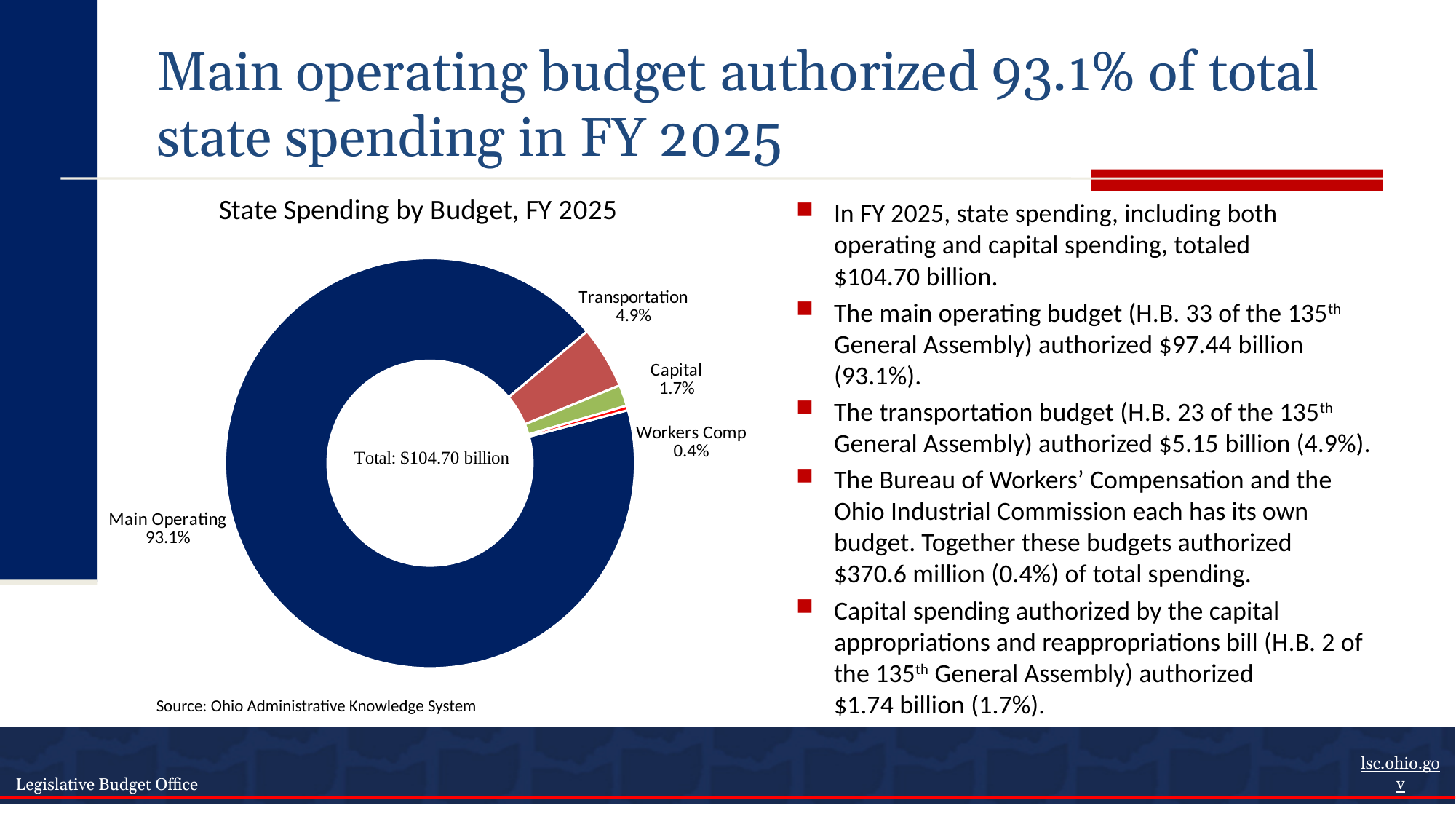

# Main operating budget authorized 93.1% of total state spending in FY 2025

### Chart: State Spending by Budget, FY 2025

| Category | Donut chart |
|---|---|
| Main Operating | 97437791575.12985 |
| Transportation | 5147961854.400001 |
| Capital | 1743886181.5600002 |
| Workers Comp | 370607886.22 |
In FY 2025, state spending, including both operating and capital spending, totaled $104.70 billion.
The main operating budget (H.B. 33 of the 135th General Assembly) authorized $97.44 billion (93.1%).
The transportation budget (H.B. 23 of the 135th General Assembly) authorized $5.15 billion (4.9%).
The Bureau of Workers’ Compensation and the Ohio Industrial Commission each has its own budget. Together these budgets authorized $370.6 million (0.4%) of total spending.
Capital spending authorized by the capital appropriations and reappropriations bill (H.B. 2 of the 135th General Assembly) authorized $1.74 billion (1.7%).
Source: Ohio Administrative Knowledge System